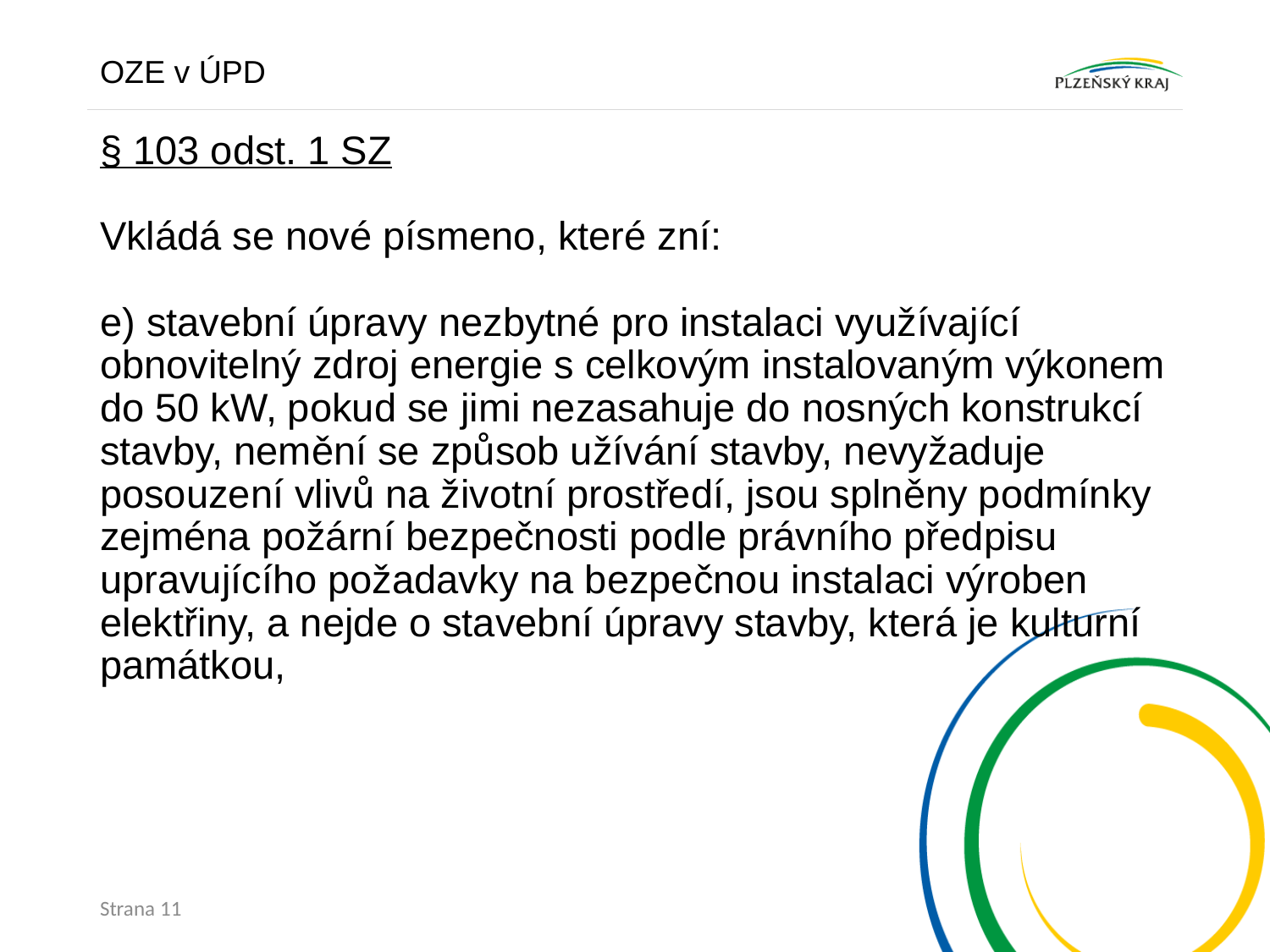

OZE v ÚPD
# § 103 odst. 1 SZ Vkládá se nové písmeno, které zní: e) stavební úpravy nezbytné pro instalaci využívající obnovitelný zdroj energie s celkovým instalovaným výkonem do 50 kW, pokud se jimi nezasahuje do nosných konstrukcí stavby, nemění se způsob užívání stavby, nevyžaduje posouzení vlivů na životní prostředí, jsou splněny podmínky zejména požární bezpečnosti podle právního předpisu upravujícího požadavky na bezpečnou instalaci výroben elektřiny, a nejde o stavební úpravy stavby, která je kulturní památkou,

Strana 11